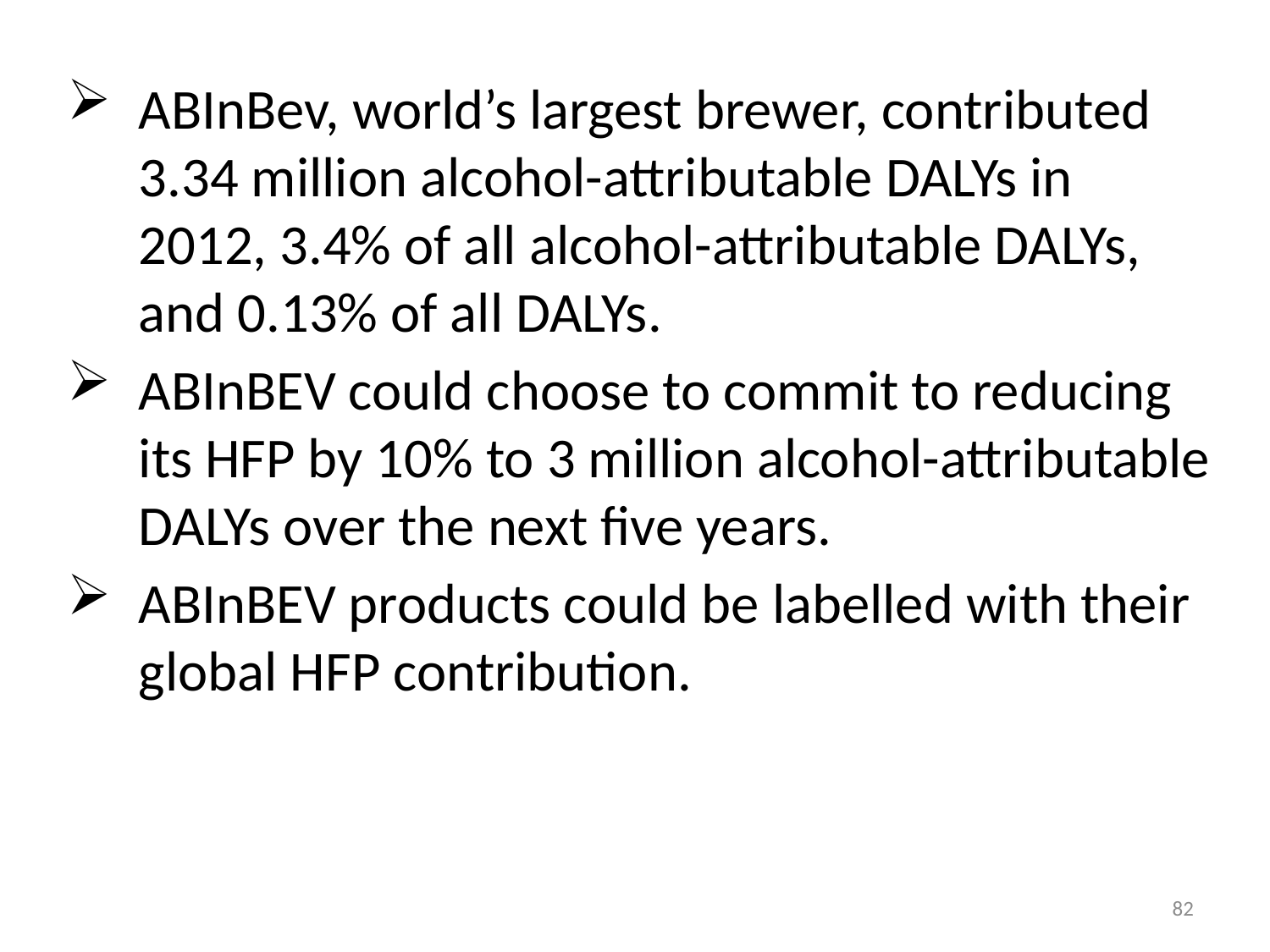

ABInBev, world’s largest brewer, contributed 3.34 million alcohol-attributable DALYs in 2012, 3.4% of all alcohol-attributable DALYs, and 0.13% of all DALYs.
ABInBEV could choose to commit to reducing its HFP by 10% to 3 million alcohol-attributable DALYs over the next five years.
ABInBEV products could be labelled with their global HFP contribution.
82